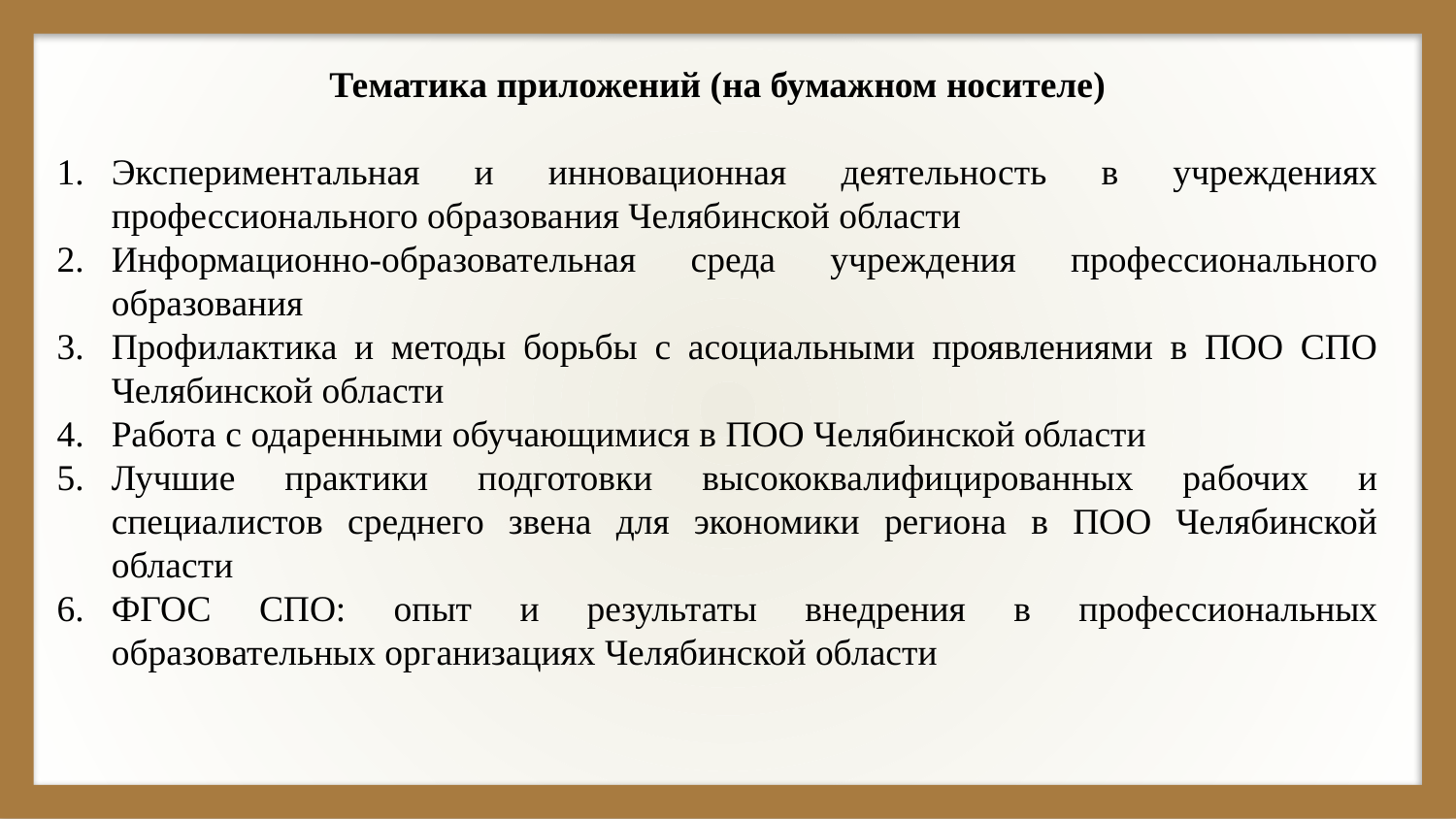

Тематика приложений (на бумажном носителе)

Экспериментальная и инновационная деятельность в учреждениях профессионального образования Челябинской области
Информационно-образовательная среда учреждения профессионального образования
Профилактика и методы борьбы с асоциальными проявлениями в ПОО СПО Челябинской области
Работа с одаренными обучающимися в ПОО Челябинской области
Лучшие практики подготовки высококвалифицированных рабочих и специалистов среднего звена для экономики региона в ПОО Челябинской области
ФГОС СПО: опыт и результаты внедрения в профессиональных образовательных организациях Челябинской области